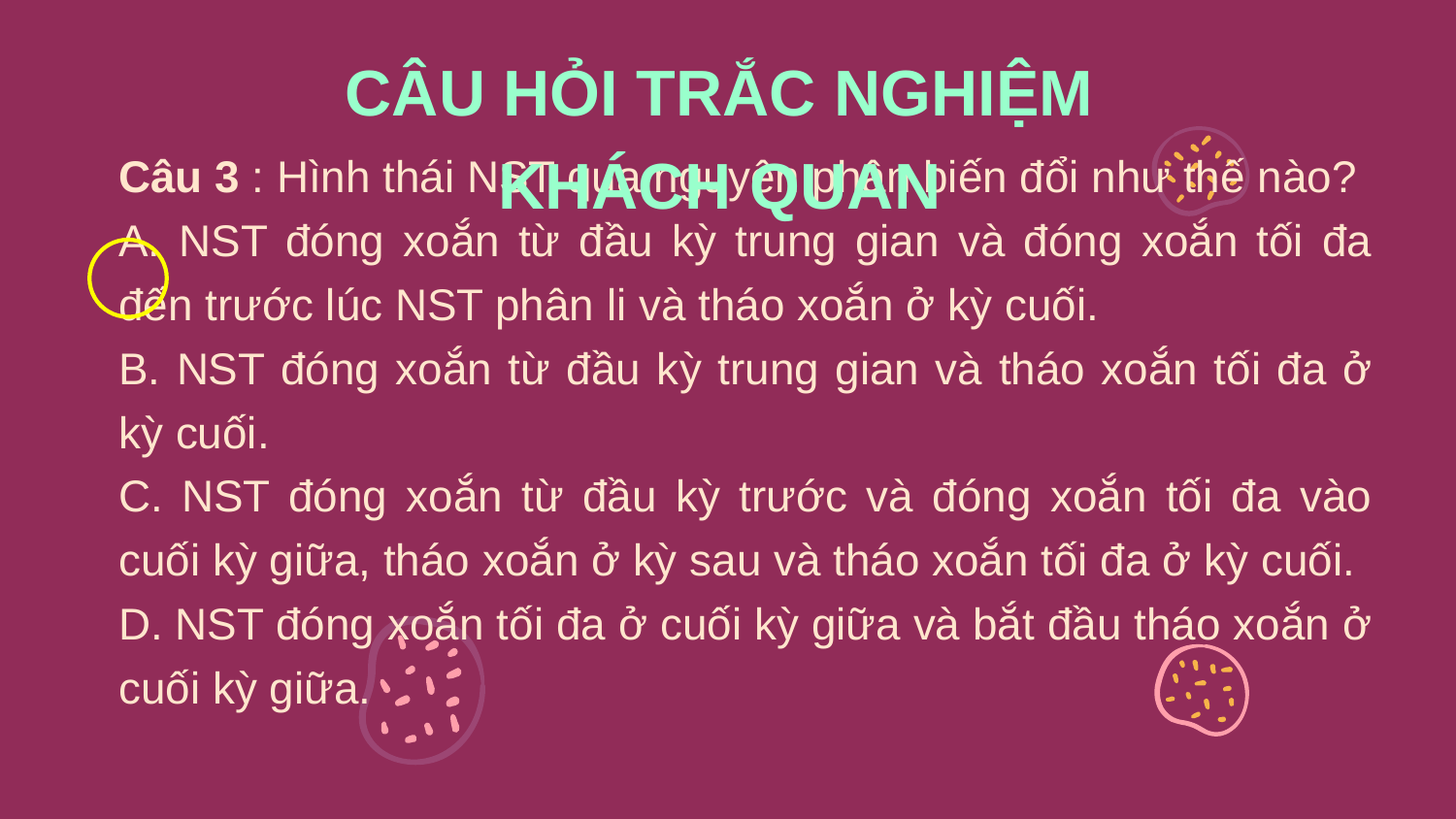

# CÂU HỎI TRẮC NGHIỆM KHÁCH QUAN
Câu 3 : Hình thái NST qua nguyên phân biến đổi như thế nào?
A. NST đóng xoắn từ đầu kỳ trung gian và đóng xoắn tối đa đến trước lúc NST phân li và tháo xoắn ở kỳ cuối.
B. NST đóng xoắn từ đầu kỳ trung gian và tháo xoắn tối đa ở kỳ cuối.
C. NST đóng xoắn từ đầu kỳ trước và đóng xoắn tối đa vào cuối kỳ giữa, tháo xoắn ở kỳ sau và tháo xoắn tối đa ở kỳ cuối.
D. NST đóng xoắn tối đa ở cuối kỳ giữa và bắt đầu tháo xoắn ở cuối kỳ giữa.